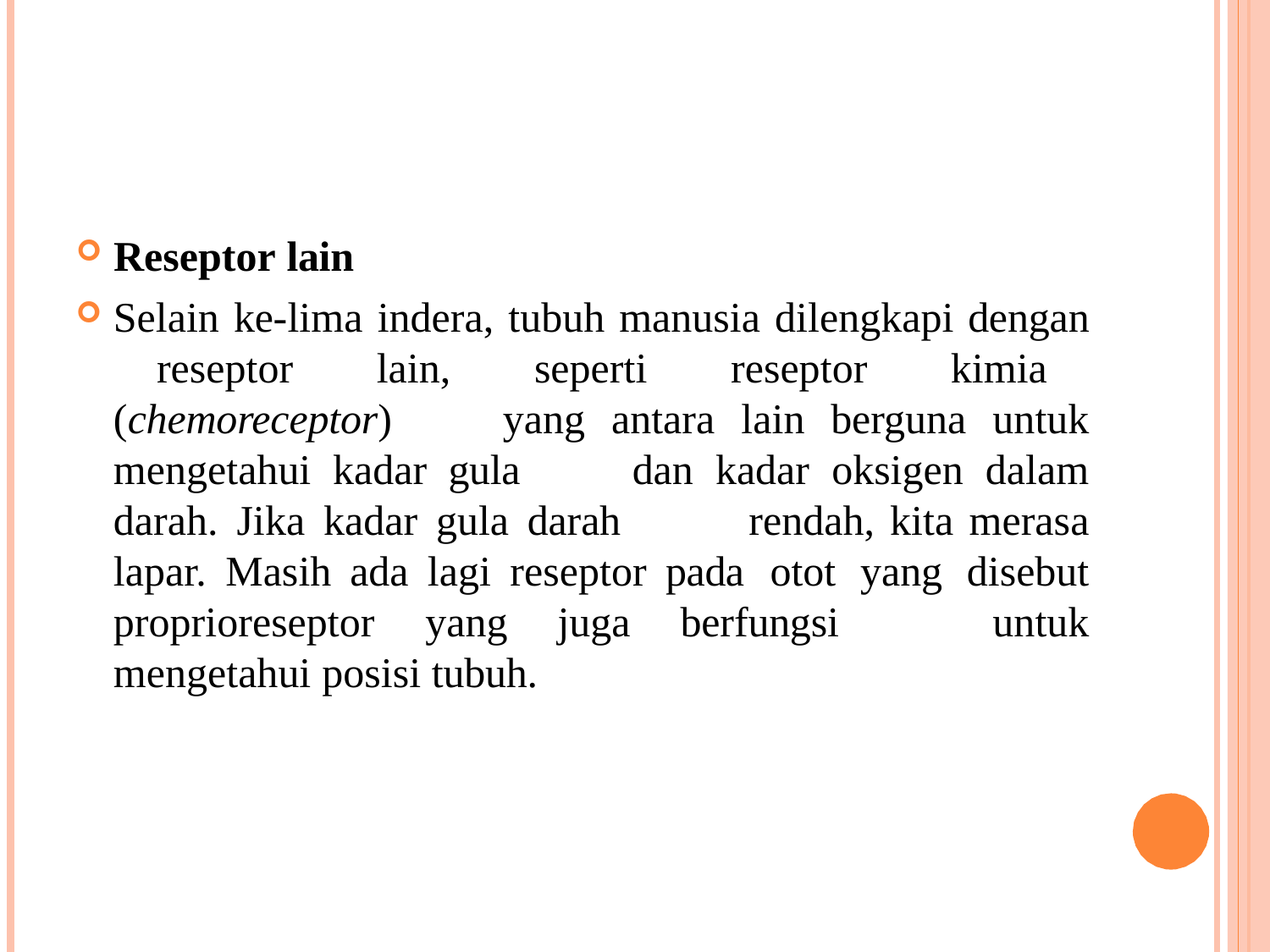

Reseptor lain
Selain ke-lima indera, tubuh manusia dilengkapi dengan 	reseptor  lain,  seperti  reseptor  kimia  (chemoreceptor) 	yang antara lain berguna untuk mengetahui kadar gula 	dan kadar oksigen dalam darah. Jika kadar gula darah 	rendah, kita merasa lapar. Masih ada lagi reseptor pada 	otot yang disebut proprioreseptor yang juga berfungsi 	untuk mengetahui posisi tubuh.